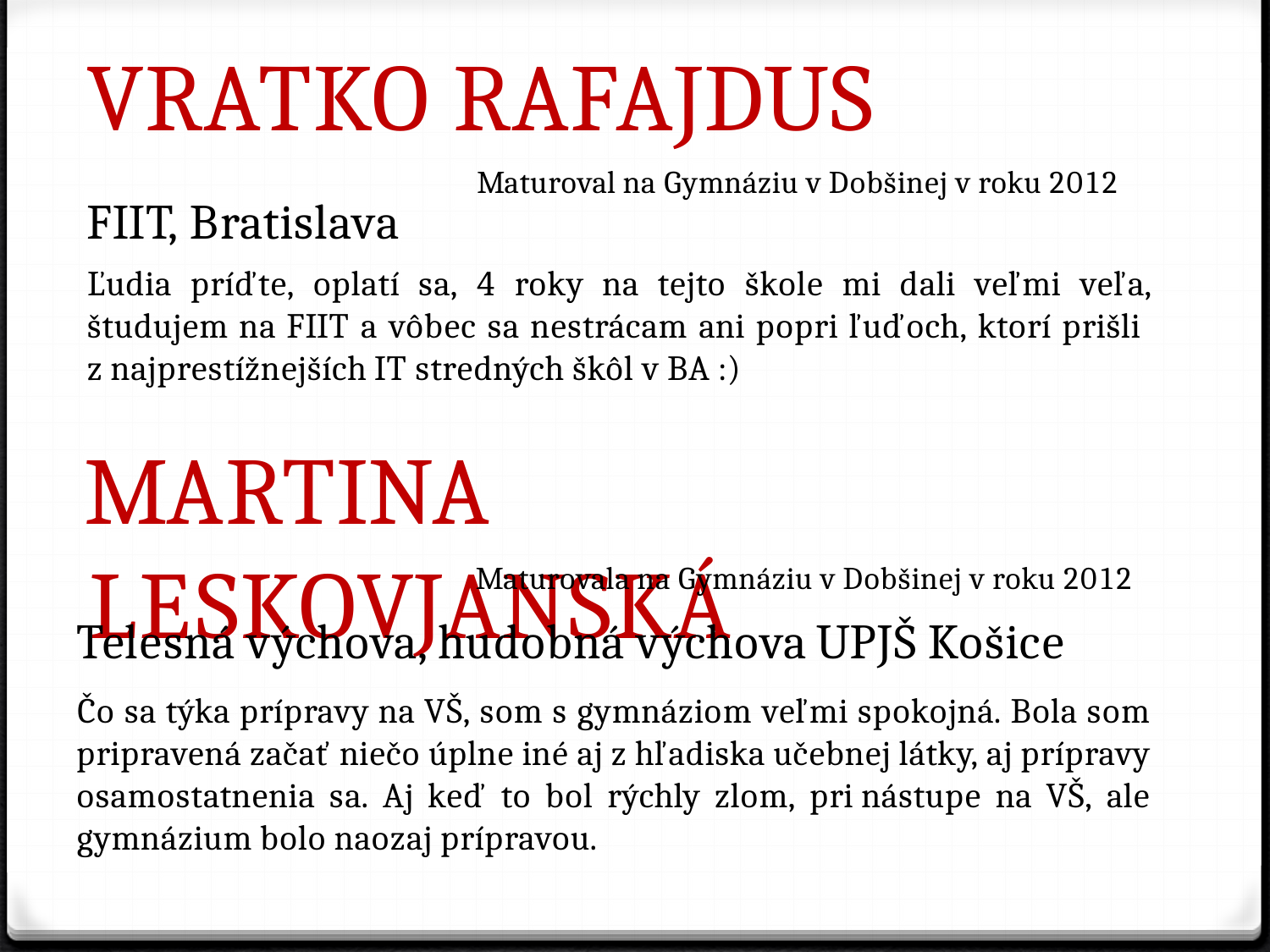

Vratko Rafajdus
Maturoval na Gymnáziu v Dobšinej v roku 2012
FIIT, Bratislava
Ľudia príďte, oplatí sa, 4 roky na tejto škole mi dali veľmi veľa, študujem na FIIT a vôbec sa nestrácam ani popri ľuďoch, ktorí prišli
z najprestížnejších IT stredných škôl v BA :)
Martina Leskovjanská
Maturovala na Gymnáziu v Dobšinej v roku 2012
Telesná výchova, hudobná výchova UPJŠ Košice
Čo sa týka prípravy na VŠ, som s gymnáziom veľmi spokojná. Bola som pripravená začať niečo úplne iné aj z hľadiska učebnej látky, aj prípravy osamostatnenia sa. Aj keď to bol rýchly zlom, pri nástupe na VŠ, ale gymnázium bolo naozaj prípravou.